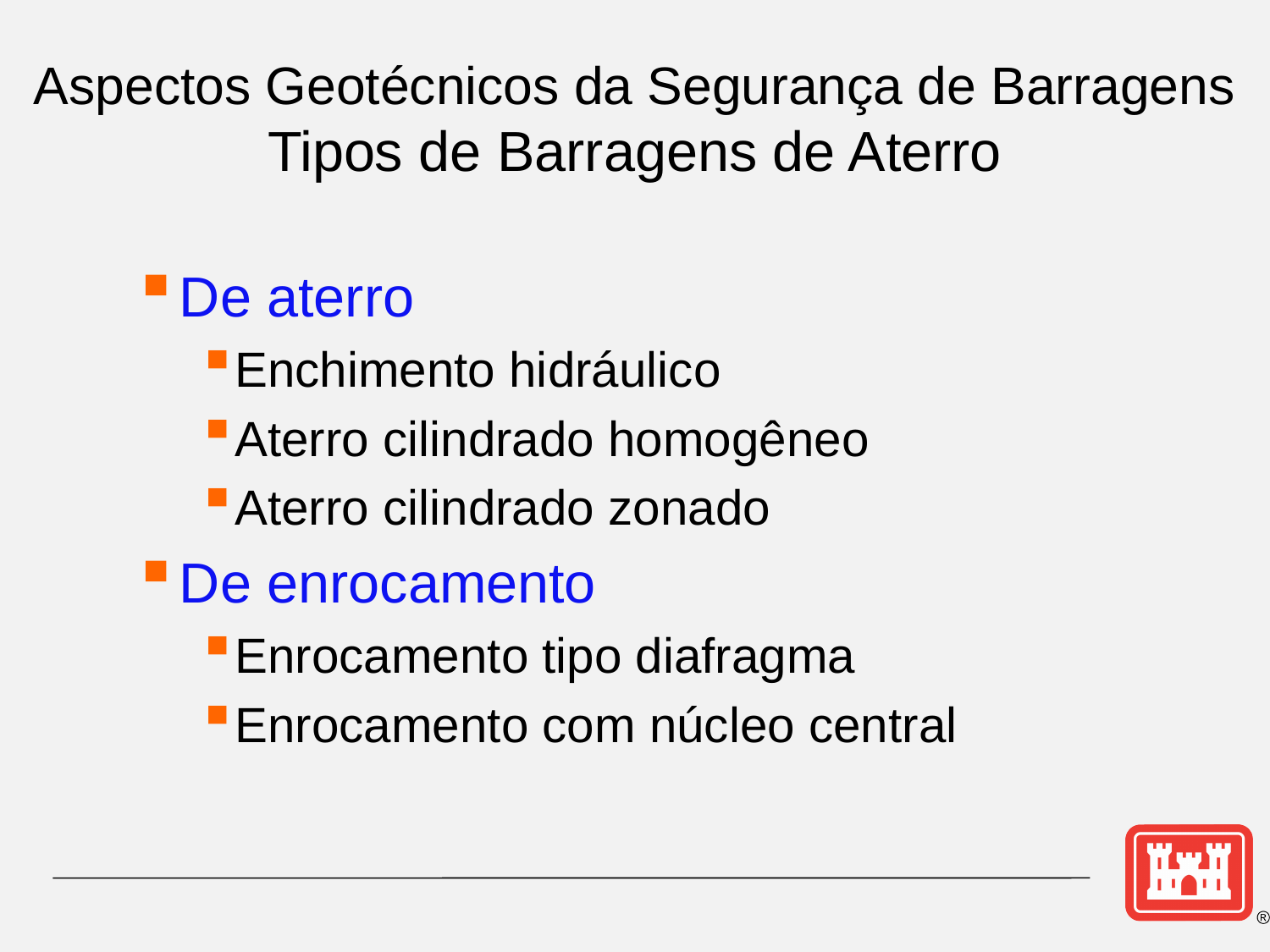

# Aspectos Geotécnicos da Segurança de Barragens Tipos de Barragens de Aterro
De aterro
Enchimento hidráulico
Aterro cilindrado homogêneo
Aterro cilindrado zonado
De enrocamento
Enrocamento tipo diafragma
Enrocamento com núcleo central